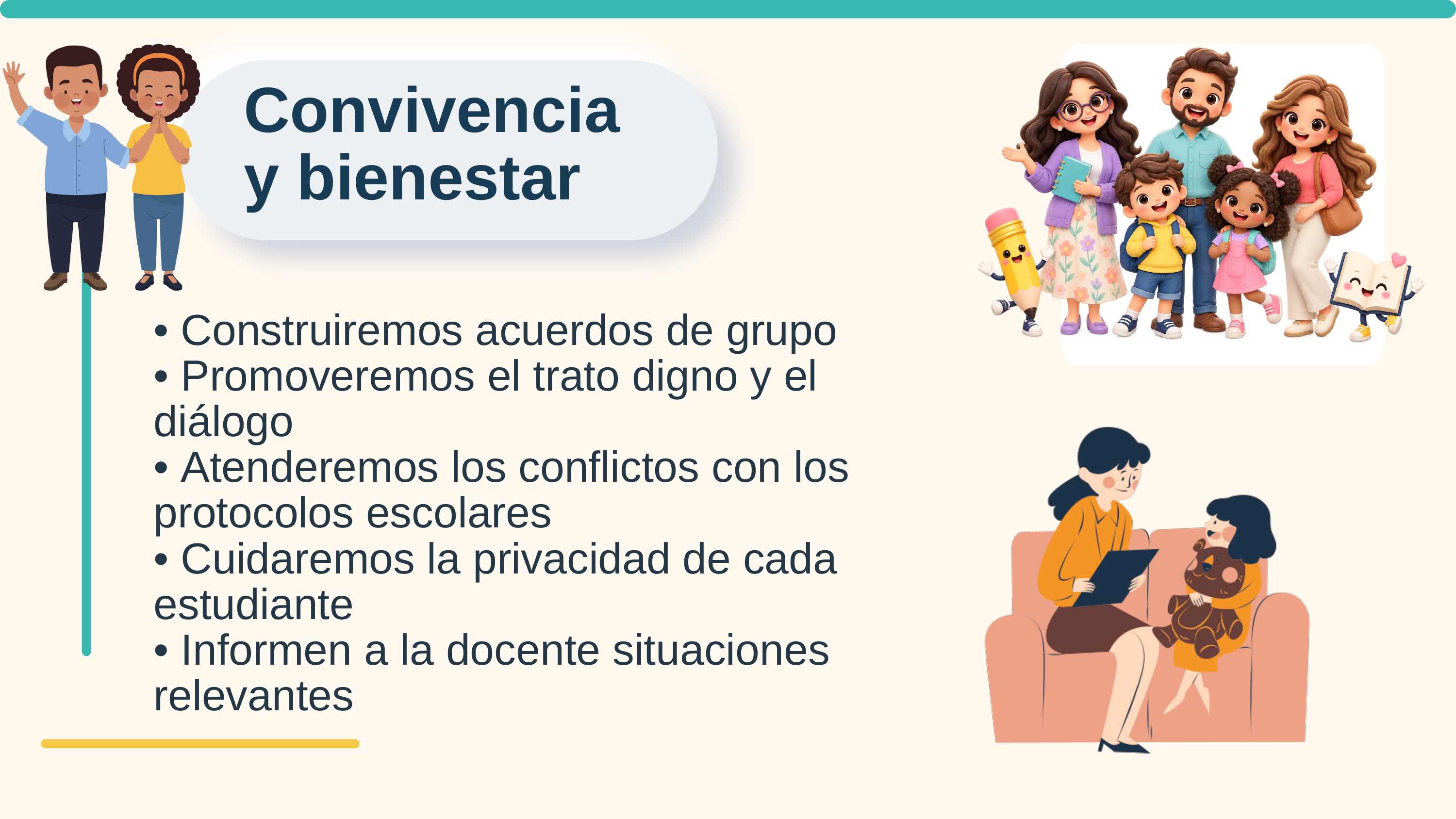

Convivencia y bienestar

• Construiremos acuerdos de grupo
• Promoveremos el trato digno y el diálogo
• Atenderemos los conflictos con los protocolos escolares
• Cuidaremos la privacidad de cada estudiante
• Informen a la docente situaciones relevantes